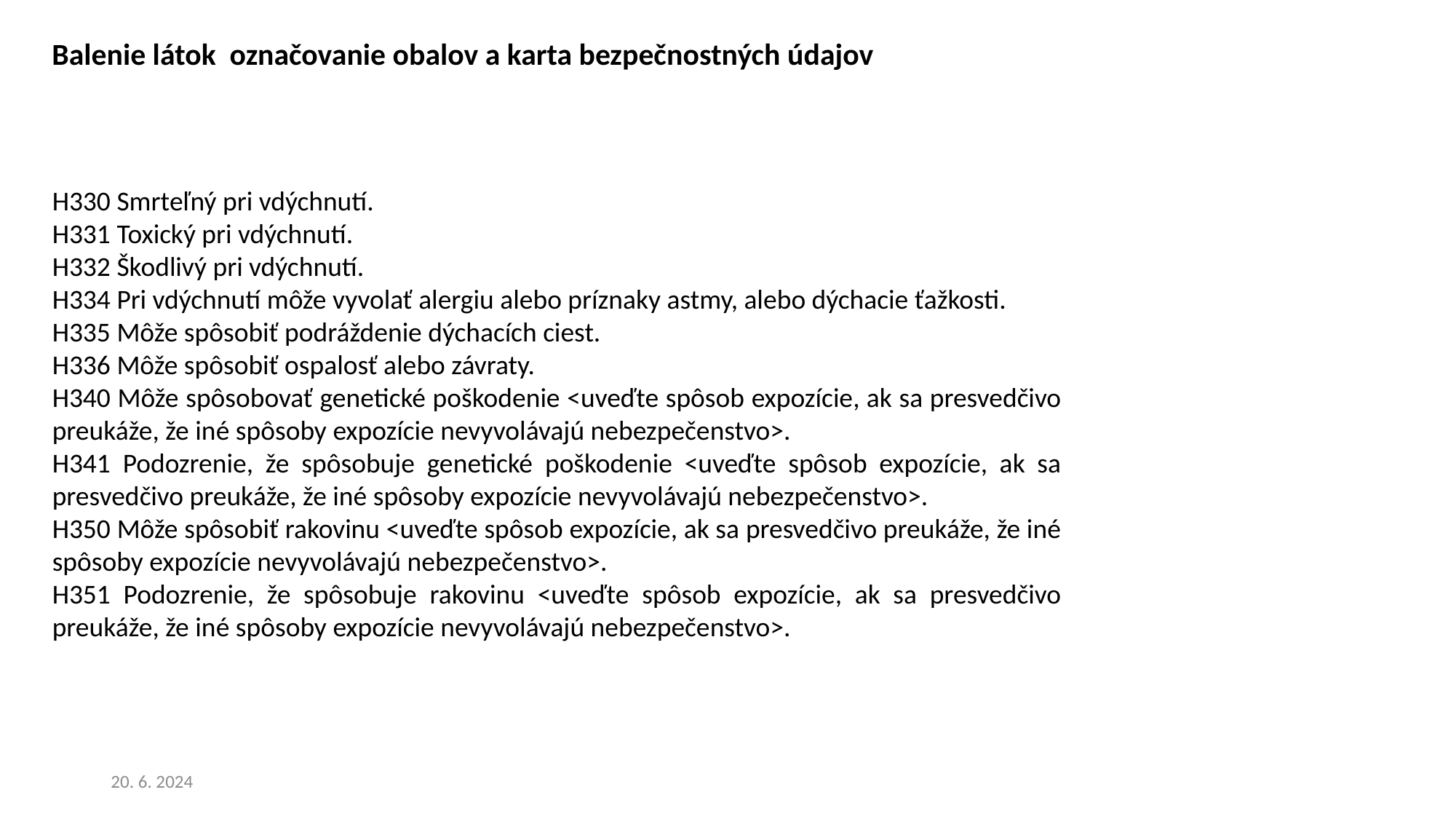

Balenie látok  označovanie obalov a karta bezpečnostných údajov
H330 Smrteľný pri vdýchnutí.
H331 Toxický pri vdýchnutí.
H332 Škodlivý pri vdýchnutí.
H334 Pri vdýchnutí môže vyvolať alergiu alebo príznaky astmy, alebo dýchacie ťažkosti.
H335 Môže spôsobiť podráždenie dýchacích ciest.
H336 Môže spôsobiť ospalosť alebo závraty.
H340 Môže spôsobovať genetické poškodenie <uveďte spôsob expozície, ak sa presvedčivo preukáže, že iné spôsoby expozície nevyvolávajú nebezpečenstvo>.
H341 Podozrenie, že spôsobuje genetické poškodenie <uveďte spôsob expozície, ak sa presvedčivo preukáže, že iné spôsoby expozície nevyvolávajú nebezpečenstvo>.
H350 Môže spôsobiť rakovinu <uveďte spôsob expozície, ak sa presvedčivo preukáže, že iné spôsoby expozície nevyvolávajú nebezpečenstvo>.
H351 Podozrenie, že spôsobuje rakovinu <uveďte spôsob expozície, ak sa presvedčivo preukáže, že iné spôsoby expozície nevyvolávajú nebezpečenstvo>.
20. 6. 2024